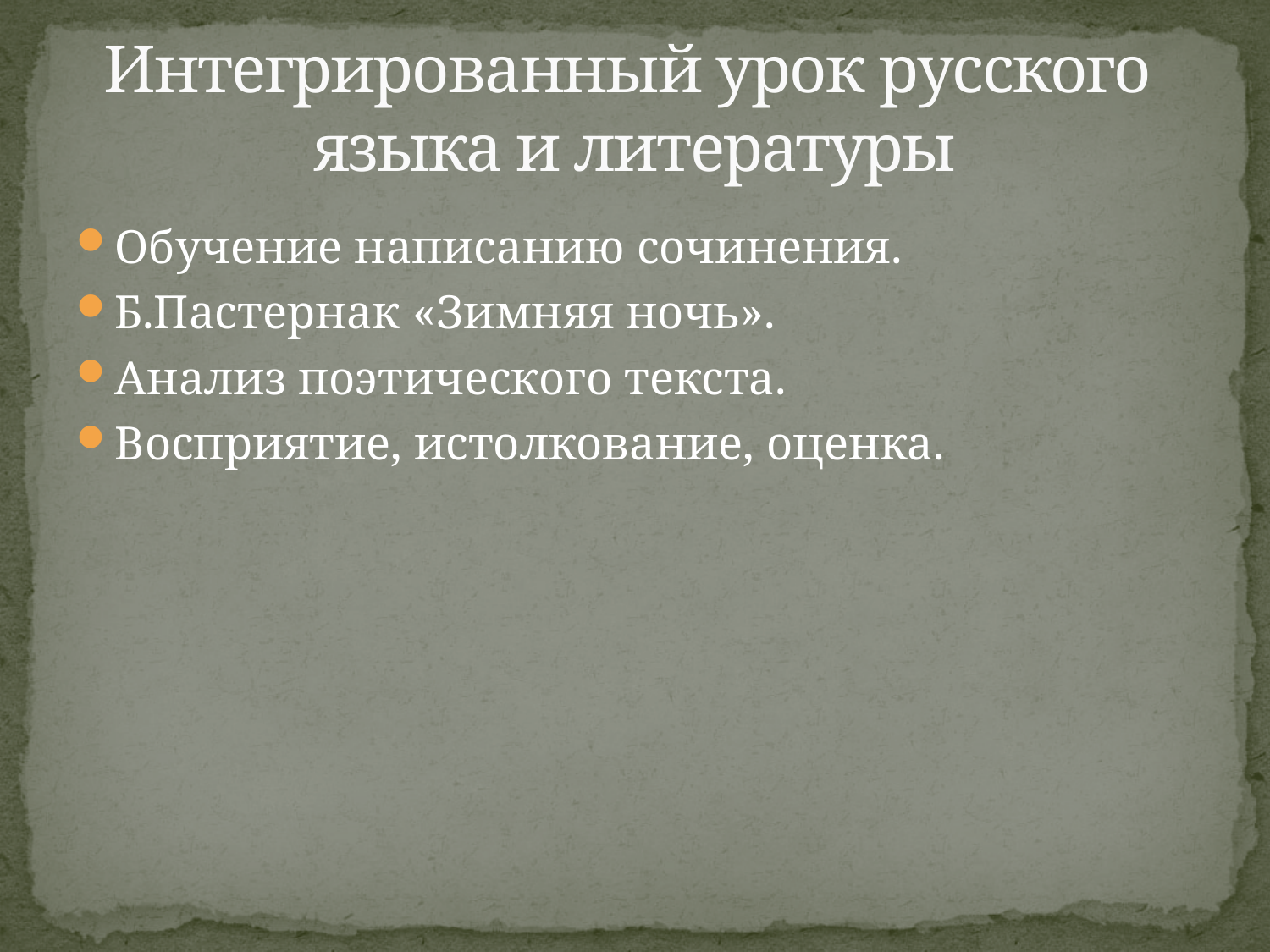

# Интегрированный урок русского  языка и литературы
Обучение написанию сочинения.
Б.Пастернак «Зимняя ночь».
Анализ поэтического текста.
Восприятие, истолкование, оценка.